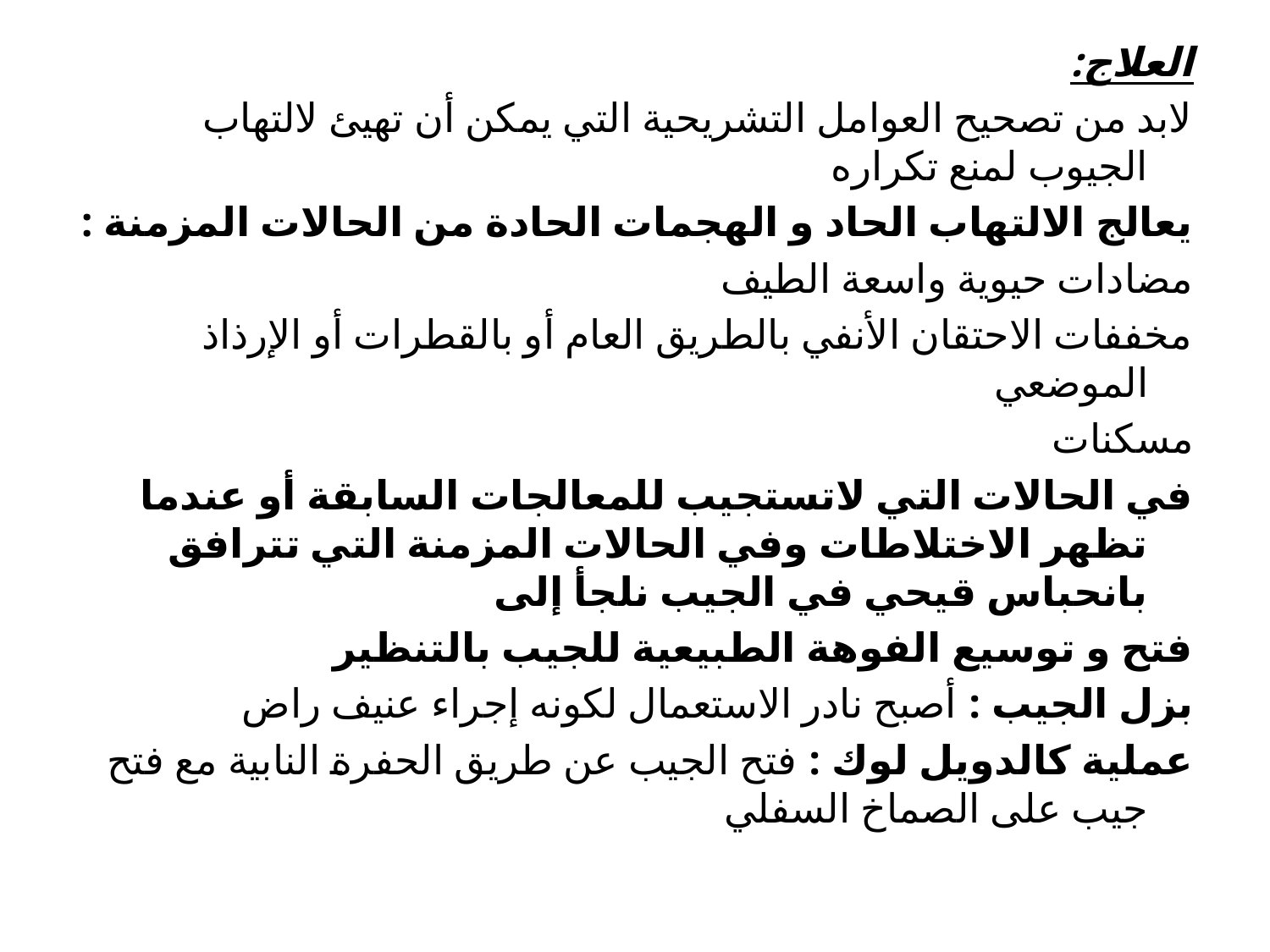

العلاج:
لابد من تصحيح العوامل التشريحية التي يمكن أن تهيئ لالتهاب الجيوب لمنع تكراره
يعالج الالتهاب الحاد و الهجمات الحادة من الحالات المزمنة :
مضادات حيوية واسعة الطيف
مخففات الاحتقان الأنفي بالطريق العام أو بالقطرات أو الإرذاذ الموضعي
مسكنات
في الحالات التي لاتستجيب للمعالجات السابقة أو عندما تظهر الاختلاطات وفي الحالات المزمنة التي تترافق بانحباس قيحي في الجيب نلجأ إلى
فتح و توسيع الفوهة الطبيعية للجيب بالتنظير
بزل الجيب : أصبح نادر الاستعمال لكونه إجراء عنيف راض
عملية كالدويل لوك : فتح الجيب عن طريق الحفرة النابية مع فتح جيب على الصماخ السفلي
#